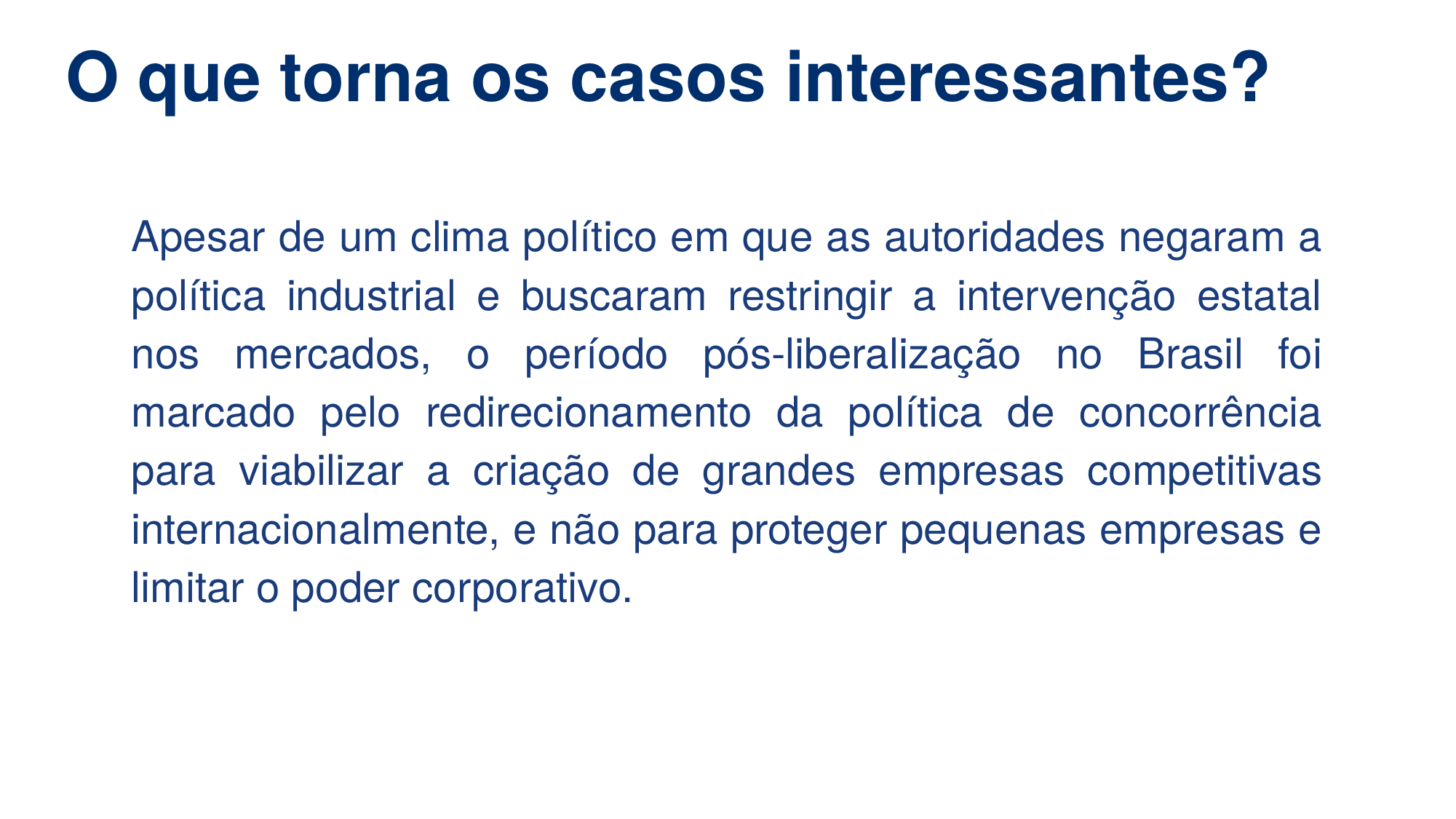

# O que torna os casos interessantes?
Apesar de um clima político em que as autoridades negaram a política industrial e buscaram restringir a intervenção estatal nos mercados, o período pós-liberalização no Brasil foi marcado pelo redirecionamento da política de concorrência para viabilizar a criação de grandes empresas competitivas internacionalmente, e não para proteger pequenas empresas e limitar o poder corporativo.